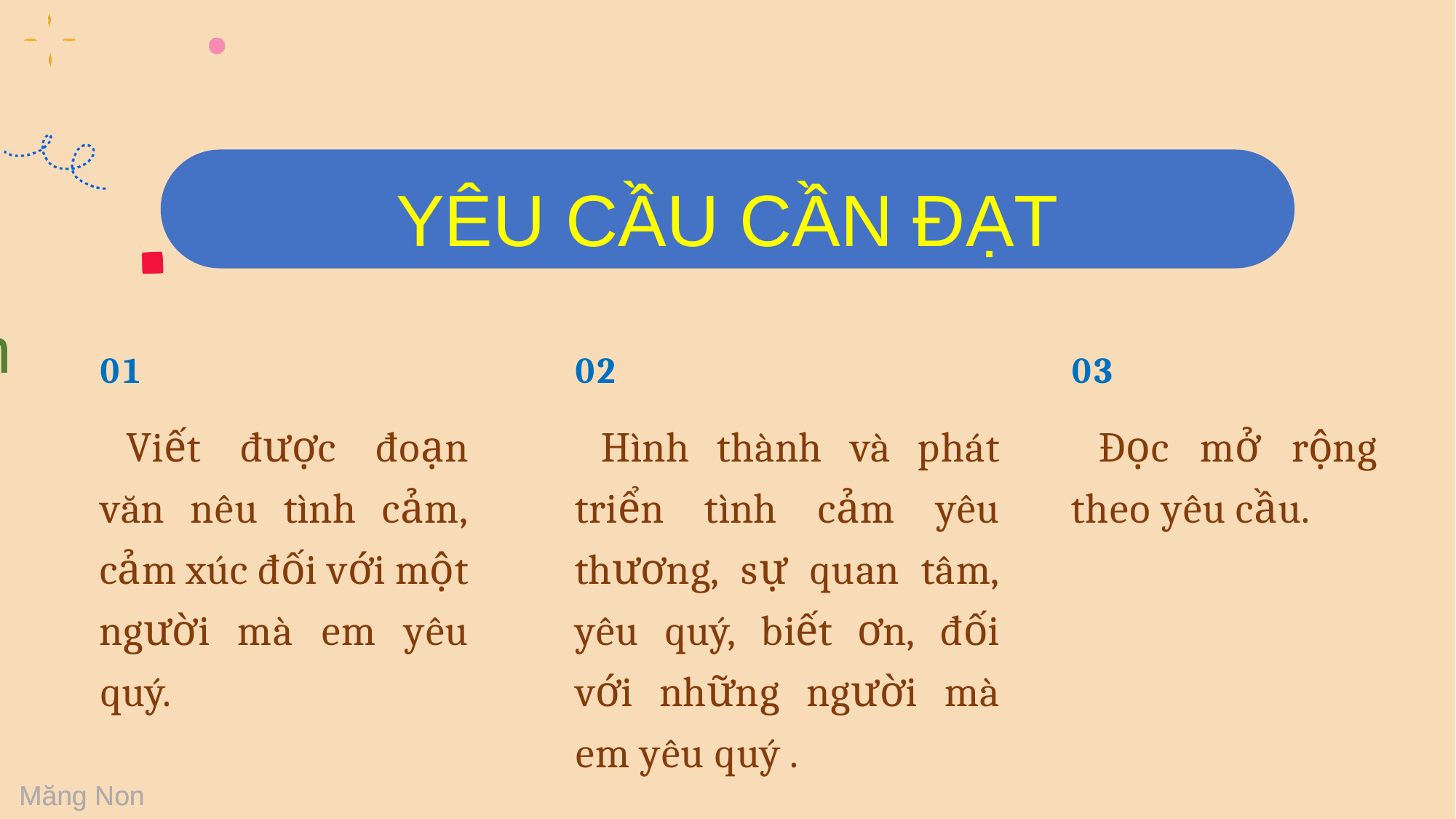

YÊU CẦU CẦN ĐẠT
01
Viết được đoạn văn nêu tình cảm, cảm xúc đối với một người mà em yêu quý.
02
Hình thành và phát triển tình cảm yêu thương, sự quan tâm, yêu quý, biết ơn, đối với những người mà em yêu quý .
03
Đọc mở rộng theo yêu cầu.